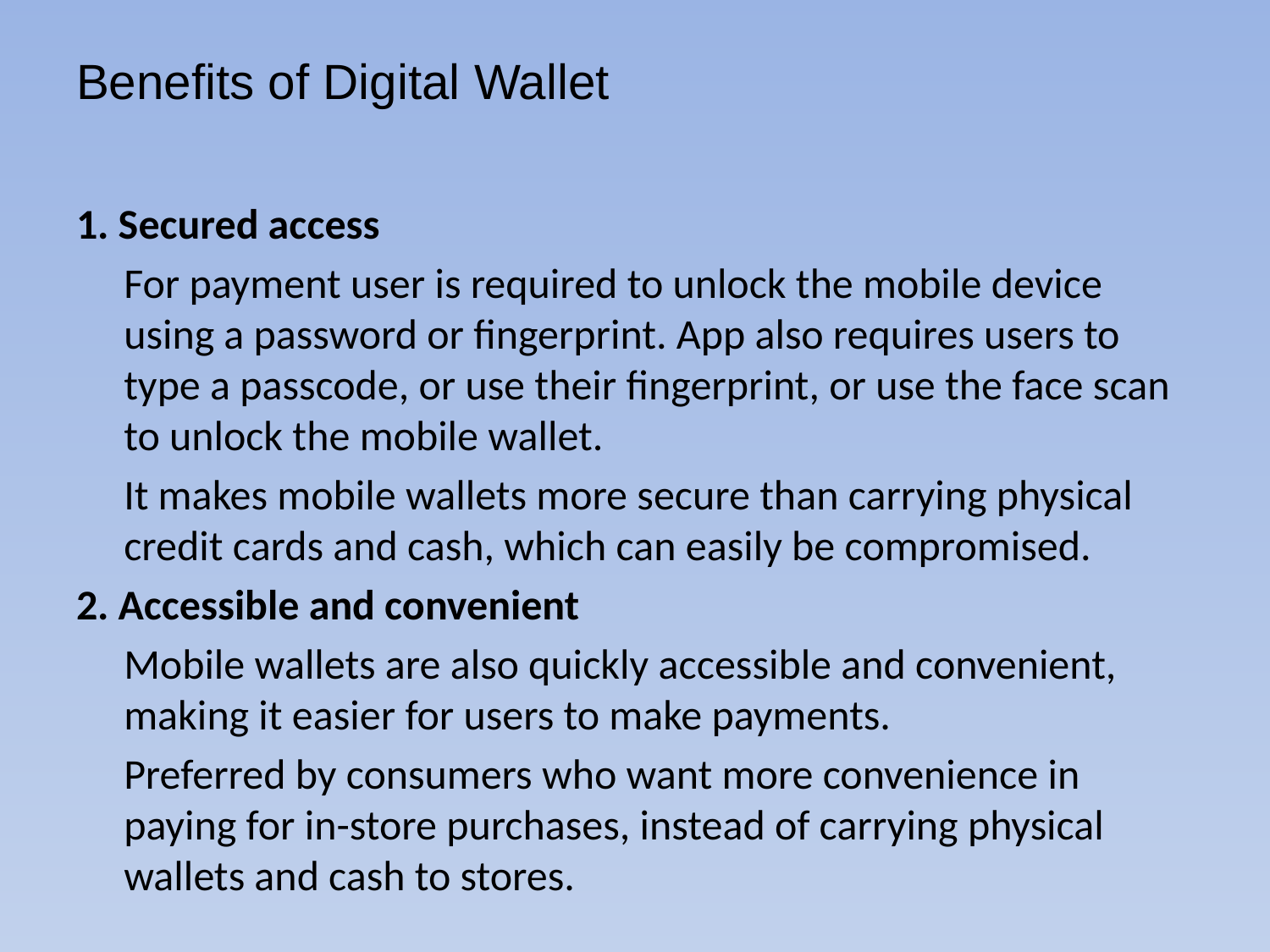

# Benefits of Digital Wallet
1. Secured access
	For payment user is required to unlock the mobile device using a password or fingerprint. App also requires users to type a passcode, or use their fingerprint, or use the face scan to unlock the mobile wallet.
 	It makes mobile wallets more secure than carrying physical credit cards and cash, which can easily be compromised.
2. Accessible and convenient
	Mobile wallets are also quickly accessible and convenient, making it easier for users to make payments.
	Preferred by consumers who want more convenience in paying for in-store purchases, instead of carrying physical wallets and cash to stores.